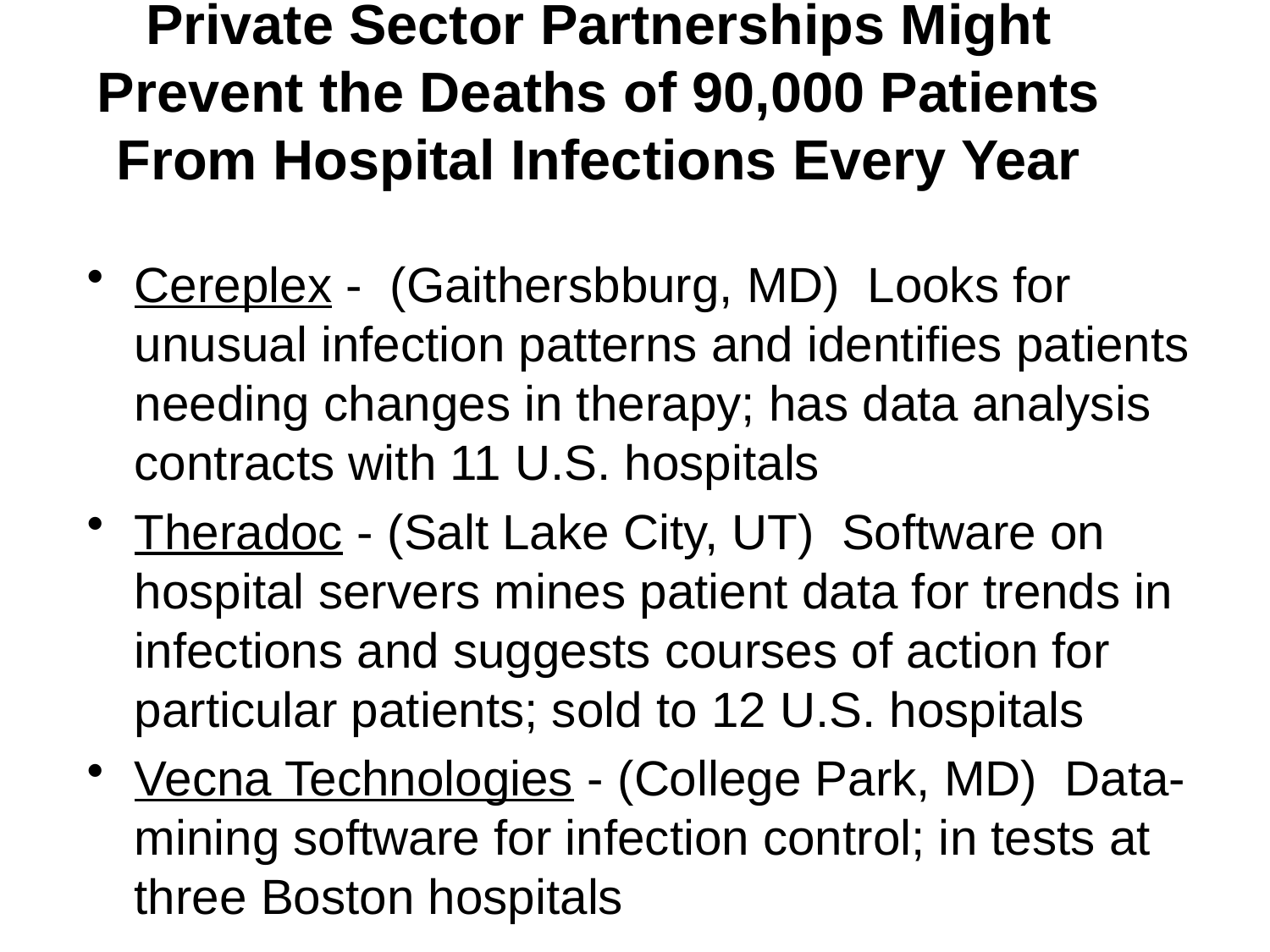

# Private Sector Partnerships Might Prevent the Deaths of 90,000 Patients From Hospital Infections Every Year

Cereplex -  (Gaithersbburg, MD)  Looks for unusual infection patterns and identifies patients needing changes in therapy; has data analysis contracts with 11 U.S. hospitals
Theradoc - (Salt Lake City, UT)  Software on hospital servers mines patient data for trends in infections and suggests courses of action for particular patients; sold to 12 U.S. hospitals
Vecna Technologies - (College Park, MD)  Data-mining software for infection control; in tests at three Boston hospitals